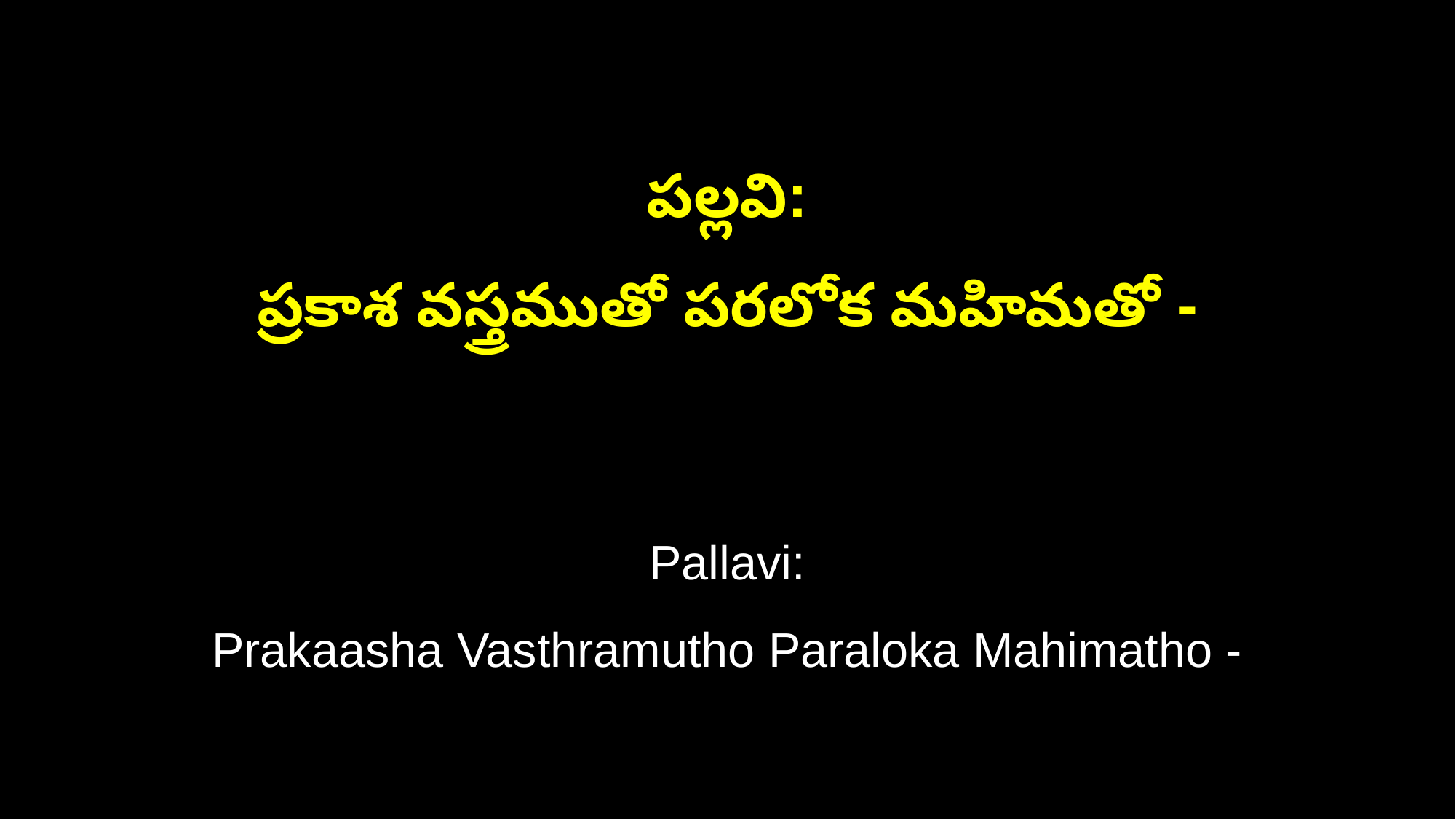

పల్లవి:
ప్రకాశ వస్త్రముతో పరలోక మహిమతో -
Pallavi:
Prakaasha Vasthramutho Paraloka Mahimatho -